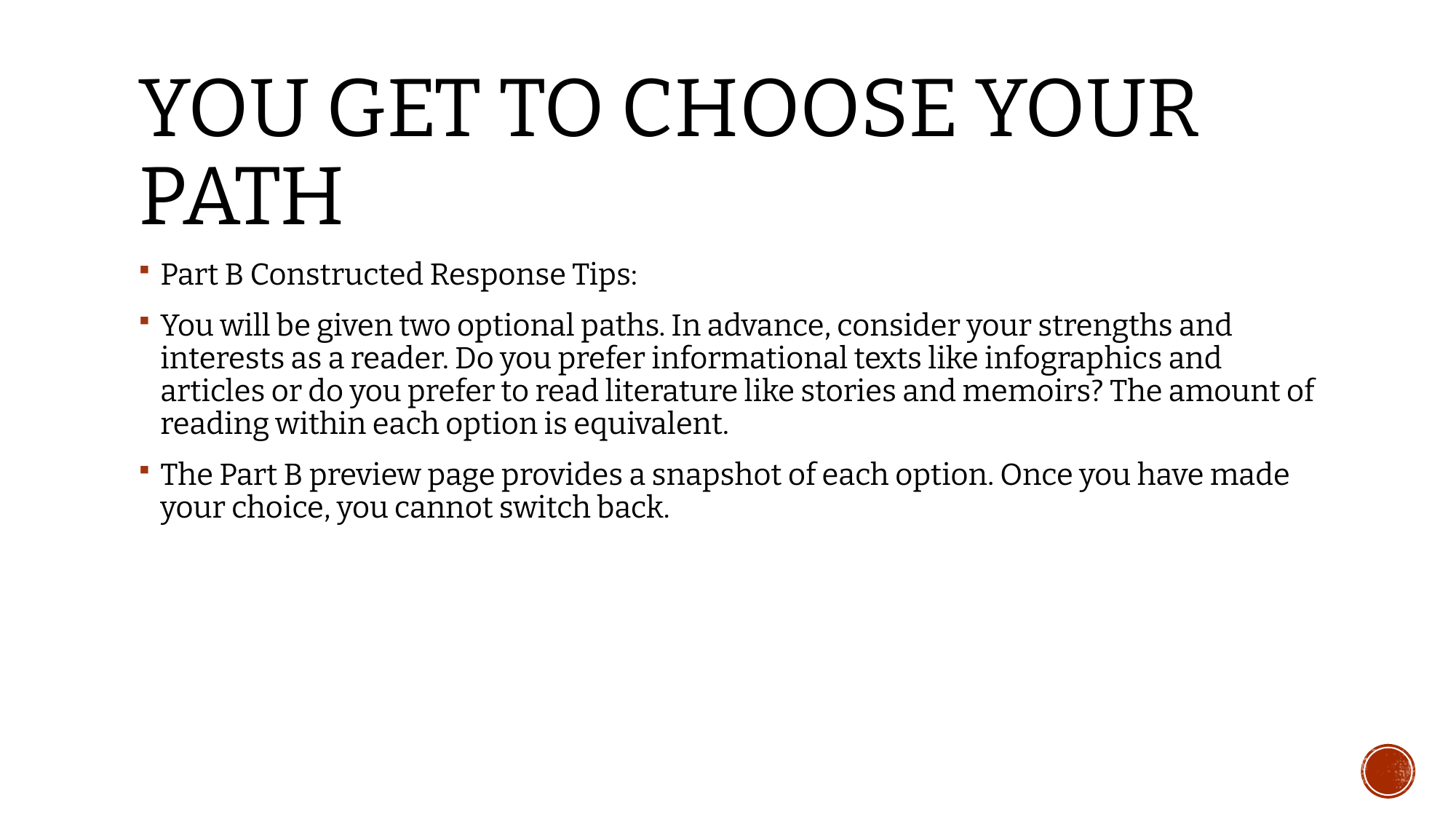

# You get to choose your path
Part B Constructed Response Tips:
You will be given two optional paths. In advance, consider your strengths and interests as a reader. Do you prefer informational texts like infographics and articles or do you prefer to read literature like stories and memoirs? The amount of reading within each option is equivalent.
The Part B preview page provides a snapshot of each option. Once you have made your choice, you cannot switch back.